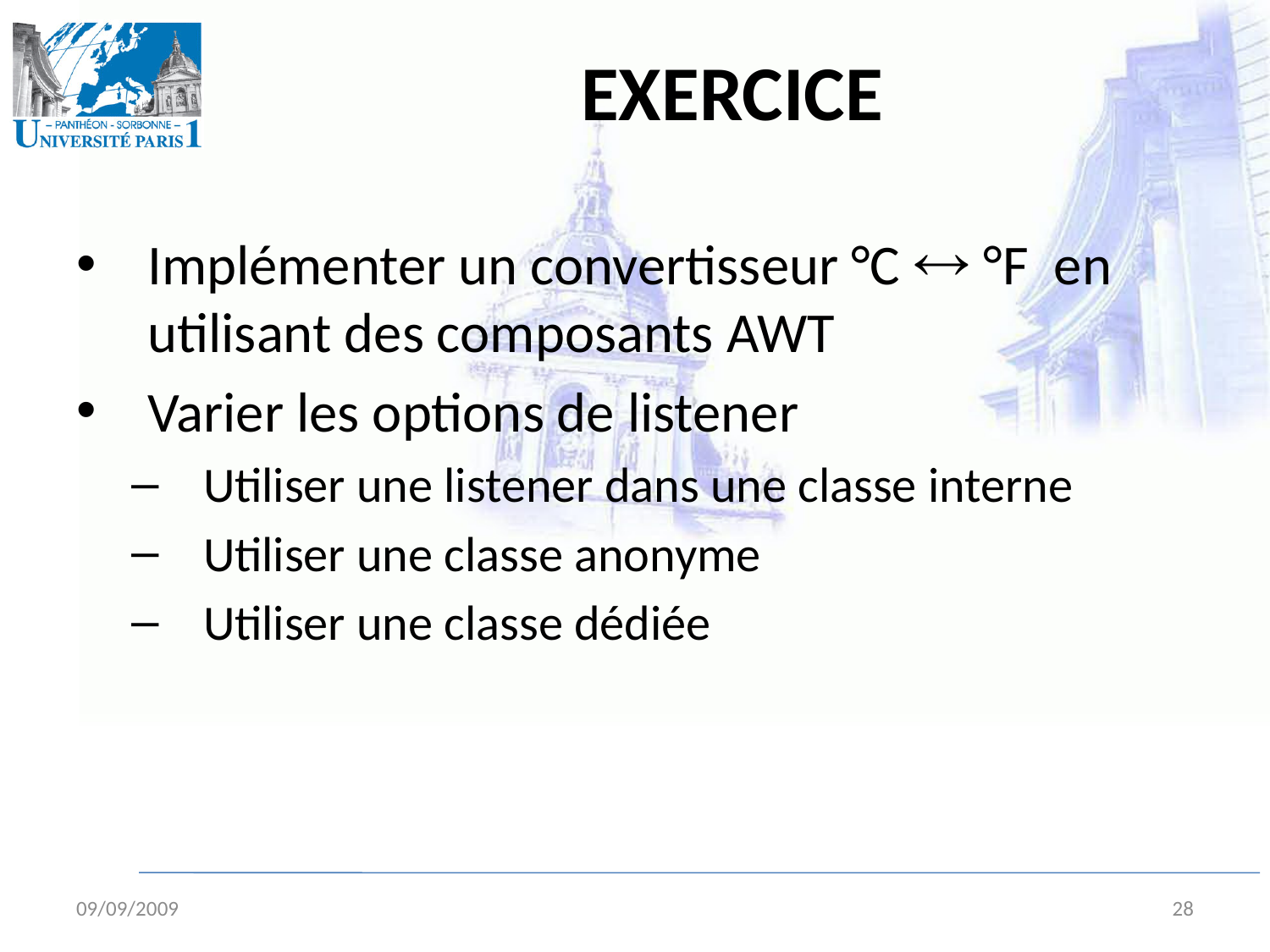

# Exercice
Implémenter un convertisseur °C ↔ °F  en utilisant des composants AWT
Varier les options de listener
Utiliser une listener dans une classe interne
Utiliser une classe anonyme
Utiliser une classe dédiée
09/09/2009
28